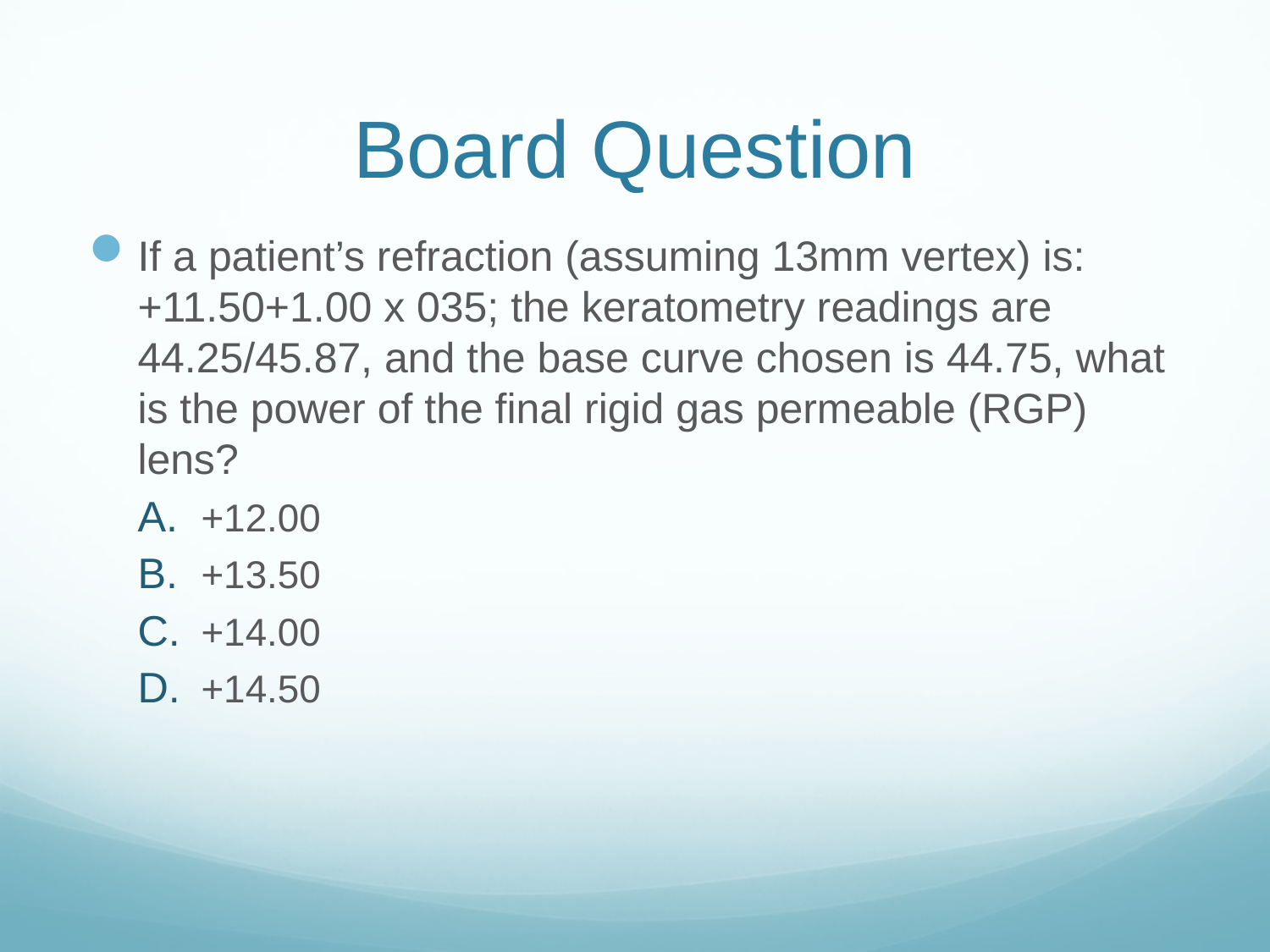

# Board Question
If a patient’s refraction (assuming 13mm vertex) is: +11.50+1.00 x 035; the keratometry readings are 44.25/45.87, and the base curve chosen is 44.75, what is the power of the final rigid gas permeable (RGP) lens?
+12.00
+13.50
+14.00
+14.50